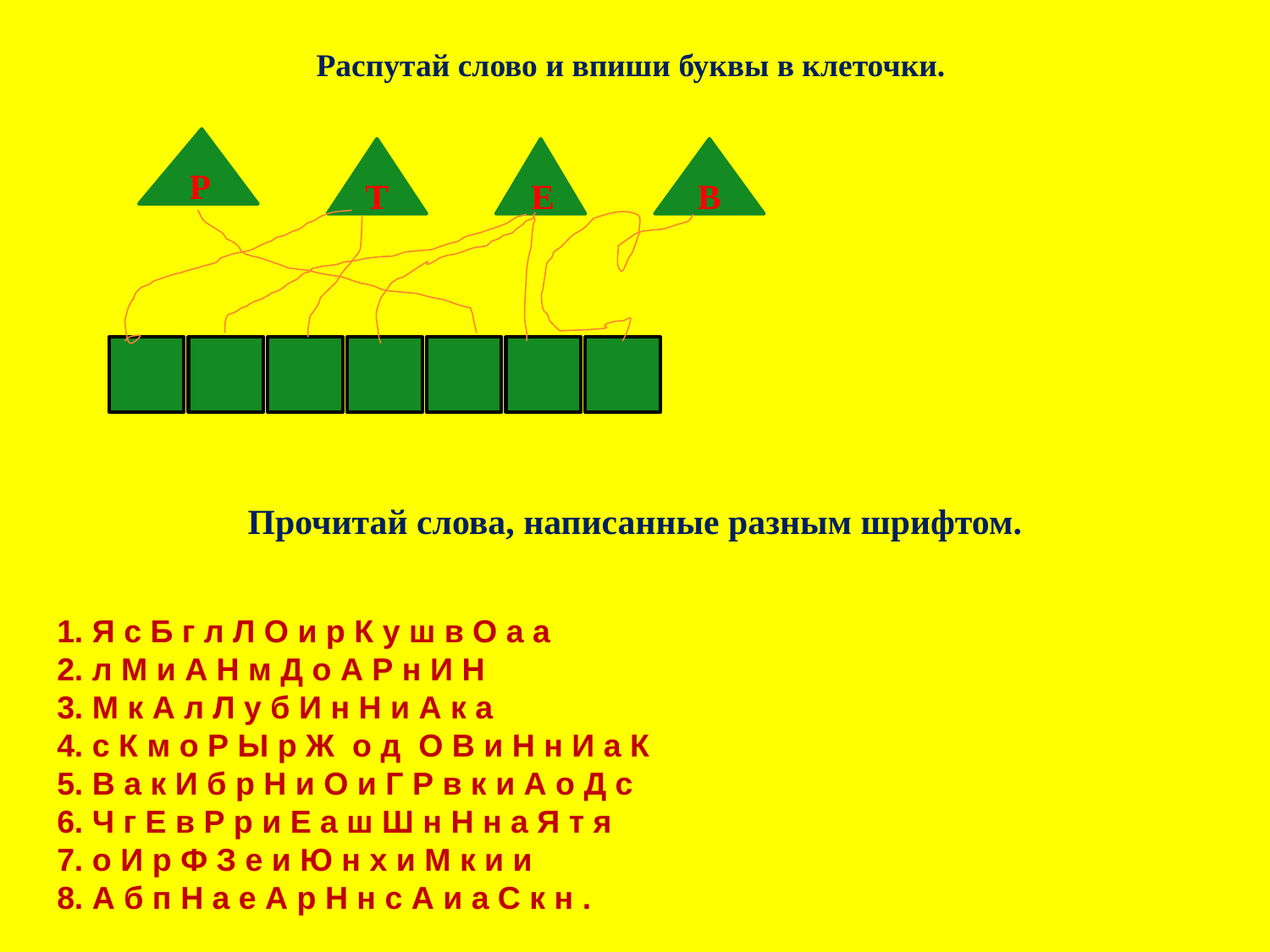

Распутай слово и впиши буквы в клеточки.

Р
Т
Е
В

Прочитай слова, написанные разным шрифтом.
     1. Я с Б г л Л О и р К у ш в О а а
     2. л М и А Н м Д о А Р н И Н
     3. М к А л Л у б И н Н и А к а
     4. с К м о Р Ы р Ж  о д  О В и Н н И а К
     5. В а к И б р Н и О и Г Р в к и А о Д с
     6. Ч г Е в Р р и Е а ш Ш н Н н а Я т я
     7. о И р Ф З е и Ю н х и М к и и
     8. А б п Н а е А р Н н с А и а С к н .